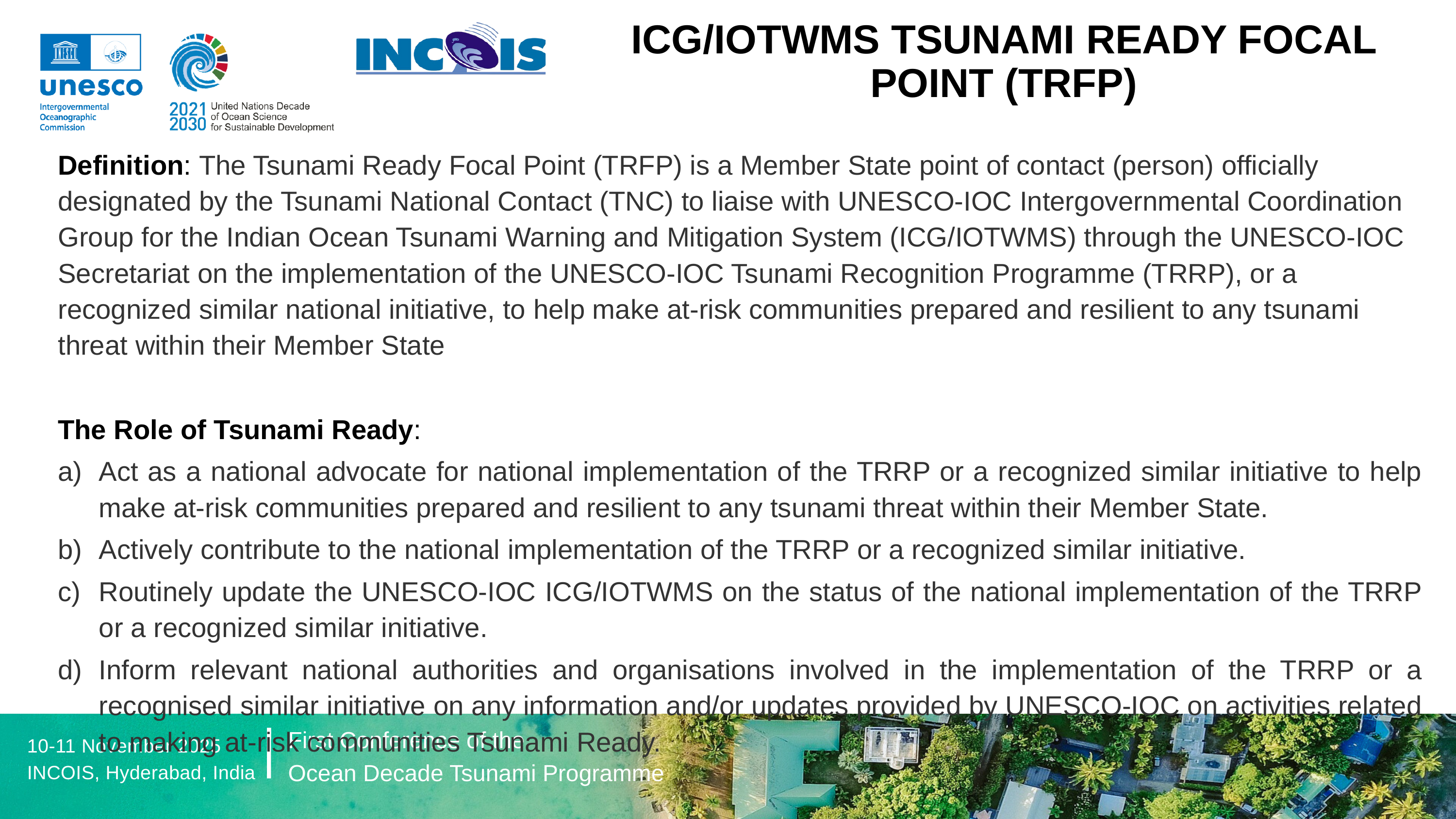

ICG/IOTWMS TSUNAMI READY FOCAL POINT (TRFP)

Definition: The Tsunami Ready Focal Point (TRFP) is a Member State point of contact (person) officially designated by the Tsunami National Contact (TNC) to liaise with UNESCO-IOC Intergovernmental Coordination Group for the Indian Ocean Tsunami Warning and Mitigation System (ICG/IOTWMS) through the UNESCO-IOC Secretariat on the implementation of the UNESCO-IOC Tsunami Recognition Programme (TRRP), or a recognized similar national initiative, to help make at-risk communities prepared and resilient to any tsunami threat within their Member State

The Role of Tsunami Ready:
Act as a national advocate for national implementation of the TRRP or a recognized similar initiative to help make at-risk communities prepared and resilient to any tsunami threat within their Member State.
Actively contribute to the national implementation of the TRRP or a recognized similar initiative.
Routinely update the UNESCO-IOC ICG/IOTWMS on the status of the national implementation of the TRRP or a recognized similar initiative.
Inform relevant national authorities and organisations involved in the implementation of the TRRP or a recognised similar initiative on any information and/or updates provided by UNESCO-IOC on activities related to making at-risk communities Tsunami Ready.

First Conference of the
Ocean Decade Tsunami Programme

10-11 November 2025
INCOIS, Hyderabad, India